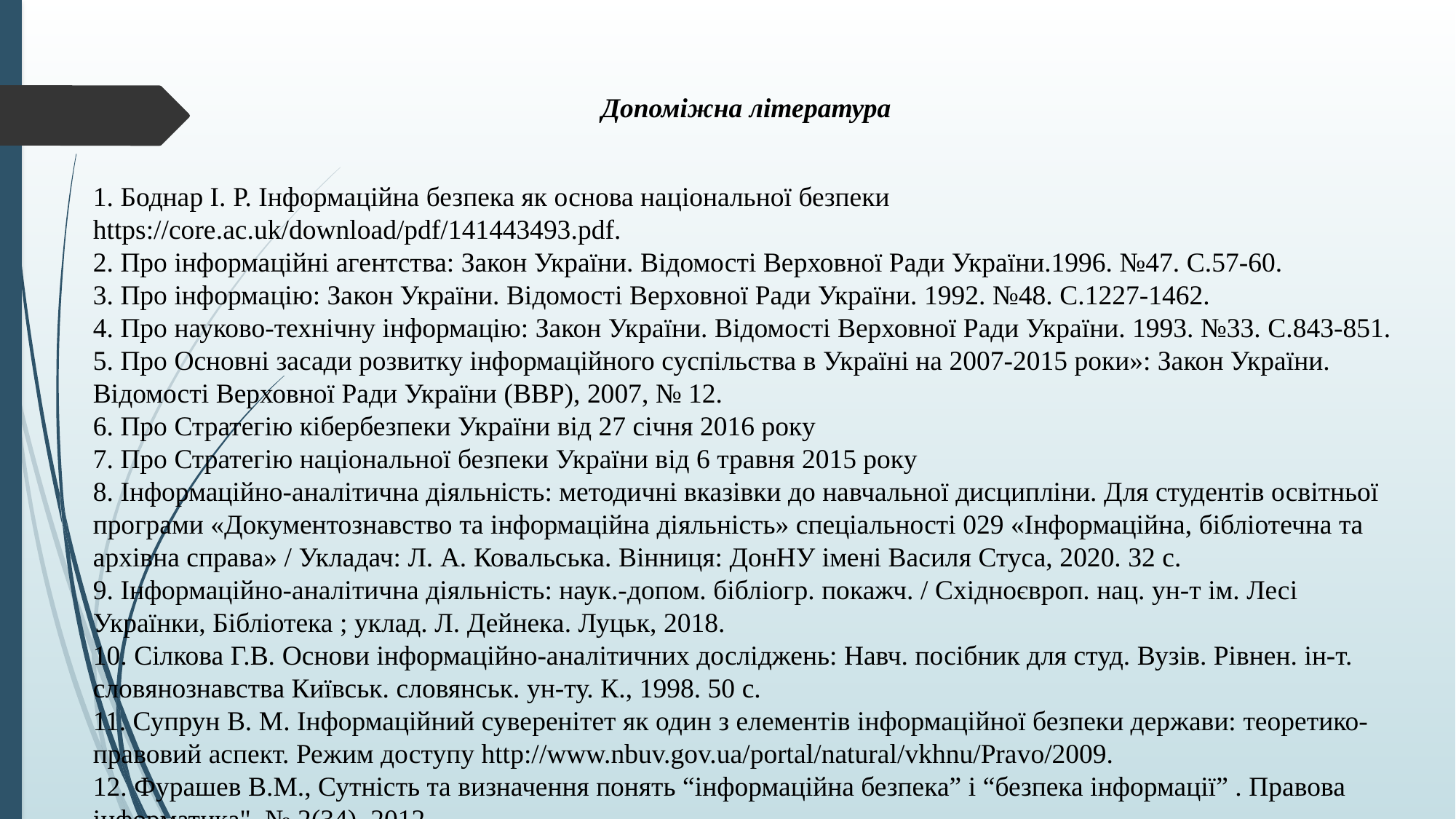

Допоміжна література

1. Боднар І. Р. Інформаційна безпека як основа національної безпеки https://core.ac.uk/download/pdf/141443493.pdf.
2. Про інформаційні агентства: Закон України. Відомості Верховної Ради України.1996. №47. С.57-60.
3. Про інформацію: Закон України. Відомості Верховної Ради України. 1992. №48. С.1227-1462.
4. Про науково-технічну інформацію: Закон України. Відомості Верховної Ради України. 1993. №33. С.843-851.
5. Про Основні засади розвитку інформаційного суспільства в Україні на 2007-2015 роки»: Закон України. Відомості Верховної Ради України (ВВР), 2007, № 12.
6. Про Стратегію кібербезпеки України від 27 січня 2016 року
7. Про Стратегію національної безпеки України від 6 травня 2015 року
8. Інформаційно-аналітична діяльність: методичні вказівки до навчальної дисципліни. Для студентів освітньої програми «Документознавство та інформаційна діяльність» спеціальності 029 «Інформаційна, бібліотечна та архівна справа» / Укладач: Л. А. Ковальська. Вінниця: ДонНУ імені Василя Стуса, 2020. 32 с.
9. Інформаційно-аналітична діяльність: наук.-допом. бібліогр. покажч. / Східноєвроп. нац. ун-т ім. Лесі Українки, Бібліотека ; уклад. Л. Дейнека. Луцьк, 2018.
10. Сілкова Г.В. Основи інформаційно-аналітичних досліджень: Навч. посібник для студ. Вузів. Рівнен. ін-т. словянознавства Київськ. словянськ. ун-ту. К., 1998. 50 с.
11. Супрун В. М. Інформаційний суверенітет як один з елементів інформаційної безпеки держави: теоретико-правовий аспект. Режим доступу http://www.nbuv.gov.ua/portal/natural/vkhnu/Pravo/2009.
12. Фурашев В.М., Сутність та визначення понять “інформаційна безпека” і “безпека інформації” . Правова інформатика". № 2(34). 2012